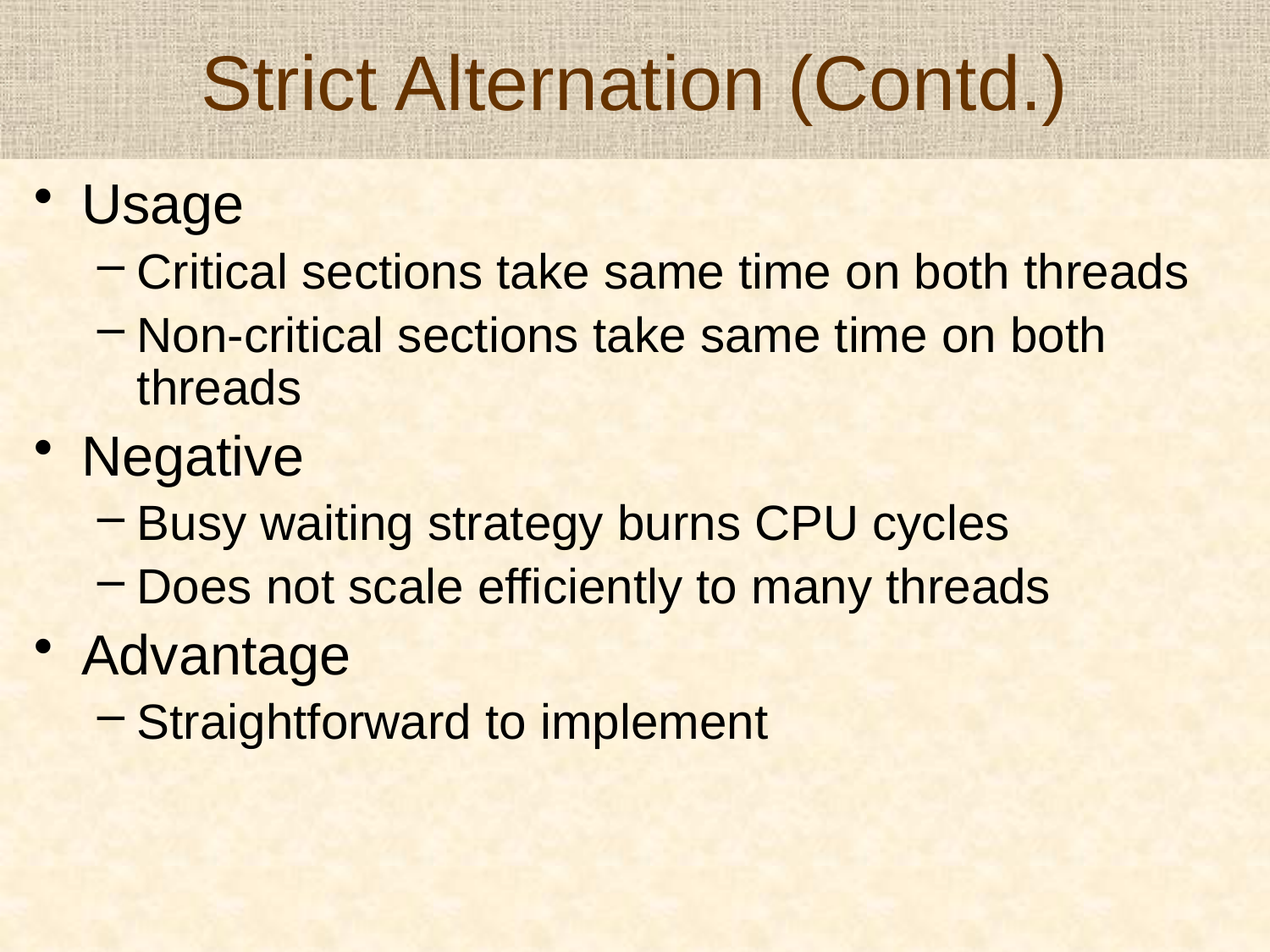

# Strict Alternation (Contd.)
Usage
Critical sections take same time on both threads
Non-critical sections take same time on both threads
Negative
Busy waiting strategy burns CPU cycles
Does not scale efficiently to many threads
Advantage
Straightforward to implement